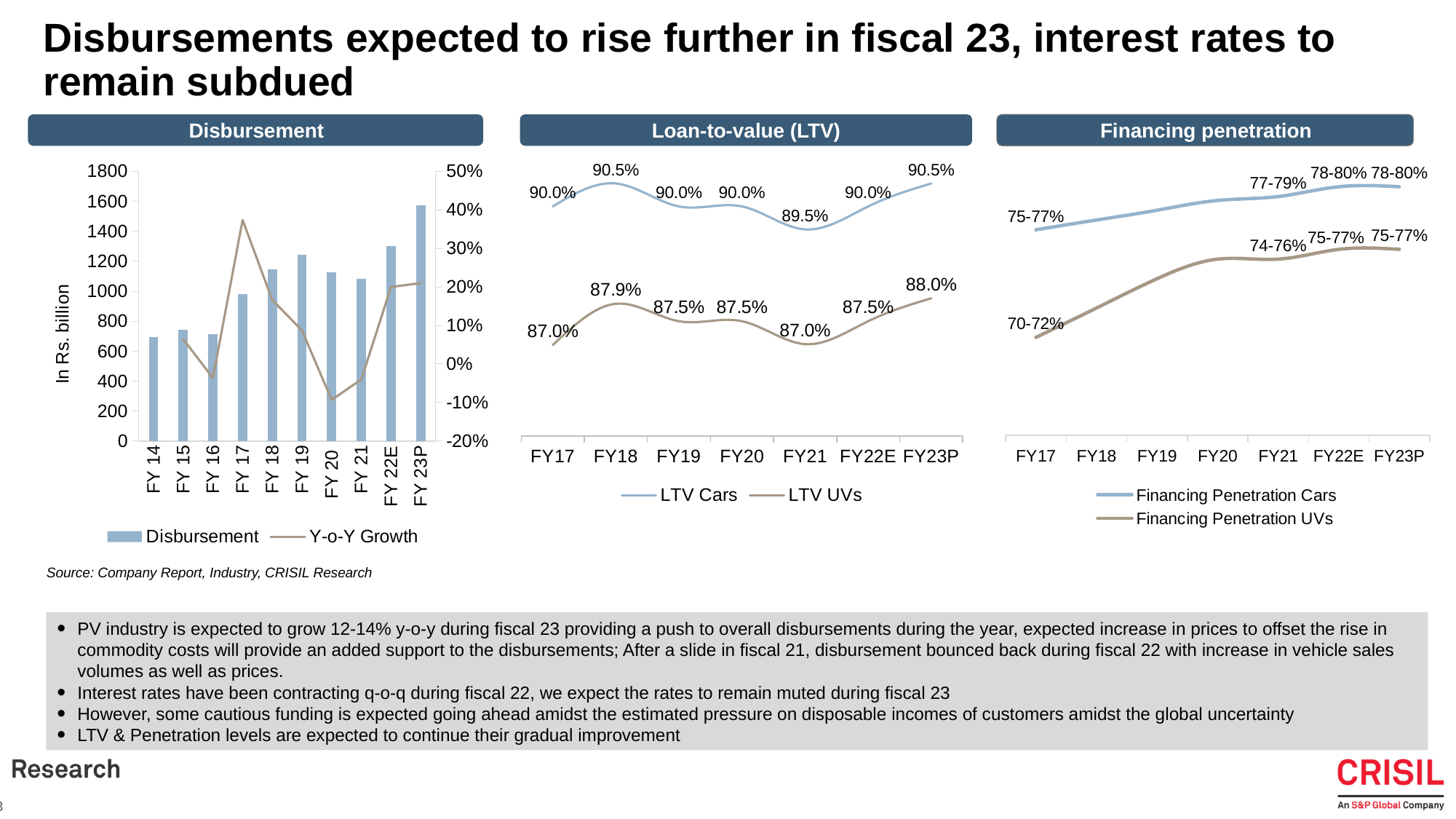

Disbursement
Loan-to-value (LTV)
Financing penetration
Disbursements expected to rise further in fiscal 23, interest rates to remain subdued

### Chart

| Category | LTV Cars | LTV UVs |
|---|---|---|
| FY17 | 0.9 | 0.8698 |
| FY18 | 0.905 | 0.8788 |
| FY19 | 0.9 | 0.875 |
| FY20 | 0.9 | 0.875 |
| FY21 | 0.895 | 0.87 |
| FY22E | 0.9 | 0.875 |
| FY23P | 0.905 | 0.88 |

### Chart

| Category | Disbursement | Y-o-Y Growth |
|---|---|---|
| FY 14 | 696.0 | None |
| FY 15 | 741.0 | 0.06465517241379315 |
| FY 16 | 714.0 | -0.036437246963562764 |
| FY 17 | 981.0 | 0.3739495798319328 |
| FY 18 | 1144.0 | 0.16615698267074408 |
| FY 19 | 1244.0 | 0.0874125874125875 |
| FY 20  | 1128.0 | -0.09324758842443726 |
| FY 21 | 1082.8799999999999 | -0.04 |
| FY 22E | 1299.456 | 0.2 |
| FY 23P | 1572.3417599999998 | 0.21 |

### Chart

| Category | Financing Penetration Cars | Financing Penetration UVs |
|---|---|---|
| FY17 | 0.765 | 0.7100000000000001 |
| FY18 | 0.77 | 0.7250000000000001 |
| FY19 | 0.775 | 0.7400000000000001 |
| FY20 | 0.78 | 0.75 |
| FY21 | 0.782 | 0.75 |
| FY22E | 0.787 | 0.755 |
| FY23P | 0.787 | 0.755 |
Source: Company Report, Industry, CRISIL Research
PV industry is expected to grow 12-14% y-o-y during fiscal 23 providing a push to overall disbursements during the year, expected increase in prices to offset the rise in commodity costs will provide an added support to the disbursements; After a slide in fiscal 21, disbursement bounced back during fiscal 22 with increase in vehicle sales volumes as well as prices.
Interest rates have been contracting q-o-q during fiscal 22, we expect the rates to remain muted during fiscal 23
However, some cautious funding is expected going ahead amidst the estimated pressure on disposable incomes of customers amidst the global uncertainty
LTV & Penetration levels are expected to continue their gradual improvement